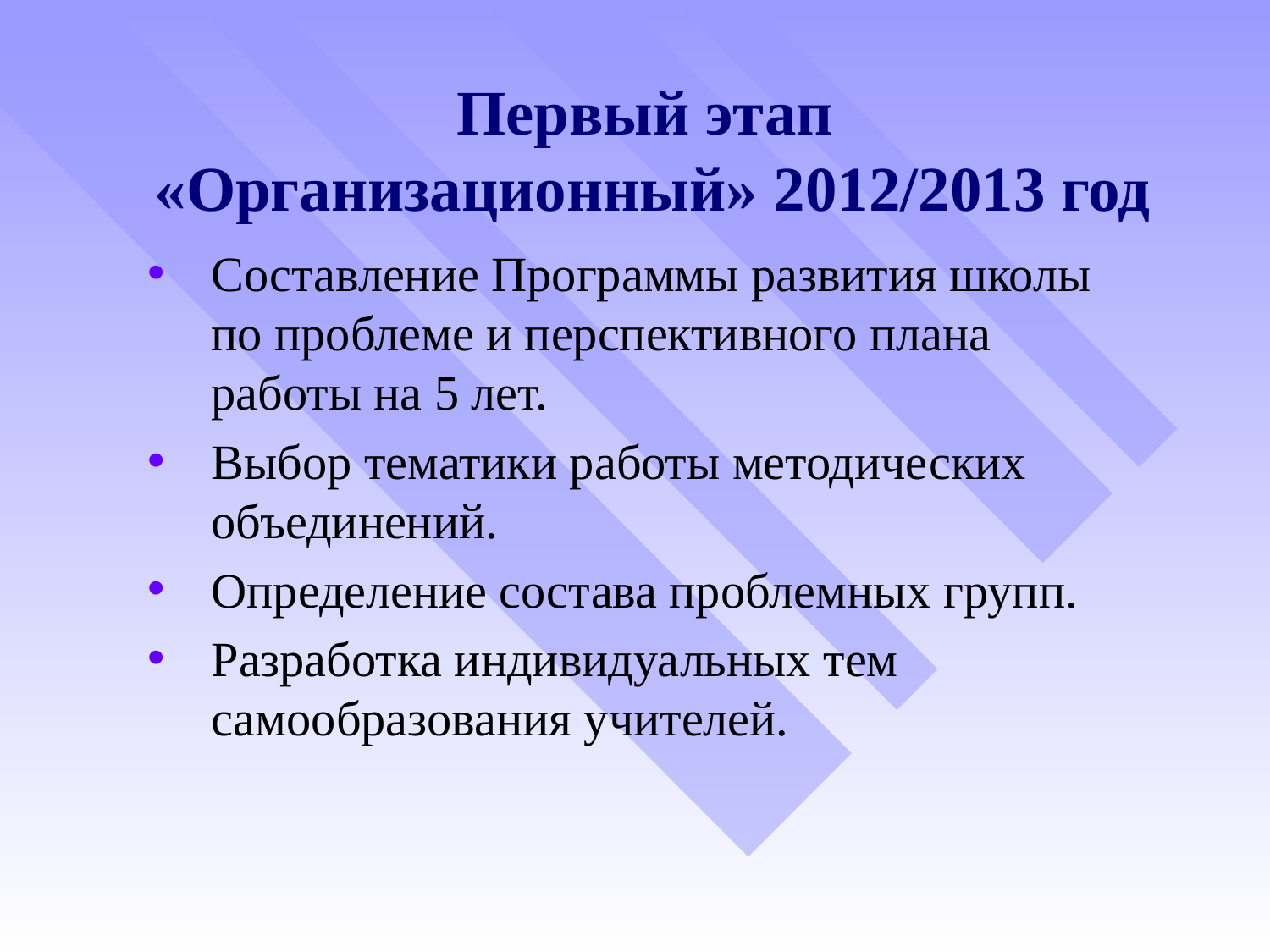

# Первый этап «Организационный» 2012/2013 год
Составление Программы развития школы по проблеме и перспективного плана работы на 5 лет.
Выбор тематики работы методических объединений.
Определение состава проблемных групп.
Разработка индивидуальных тем самообразования учителей.